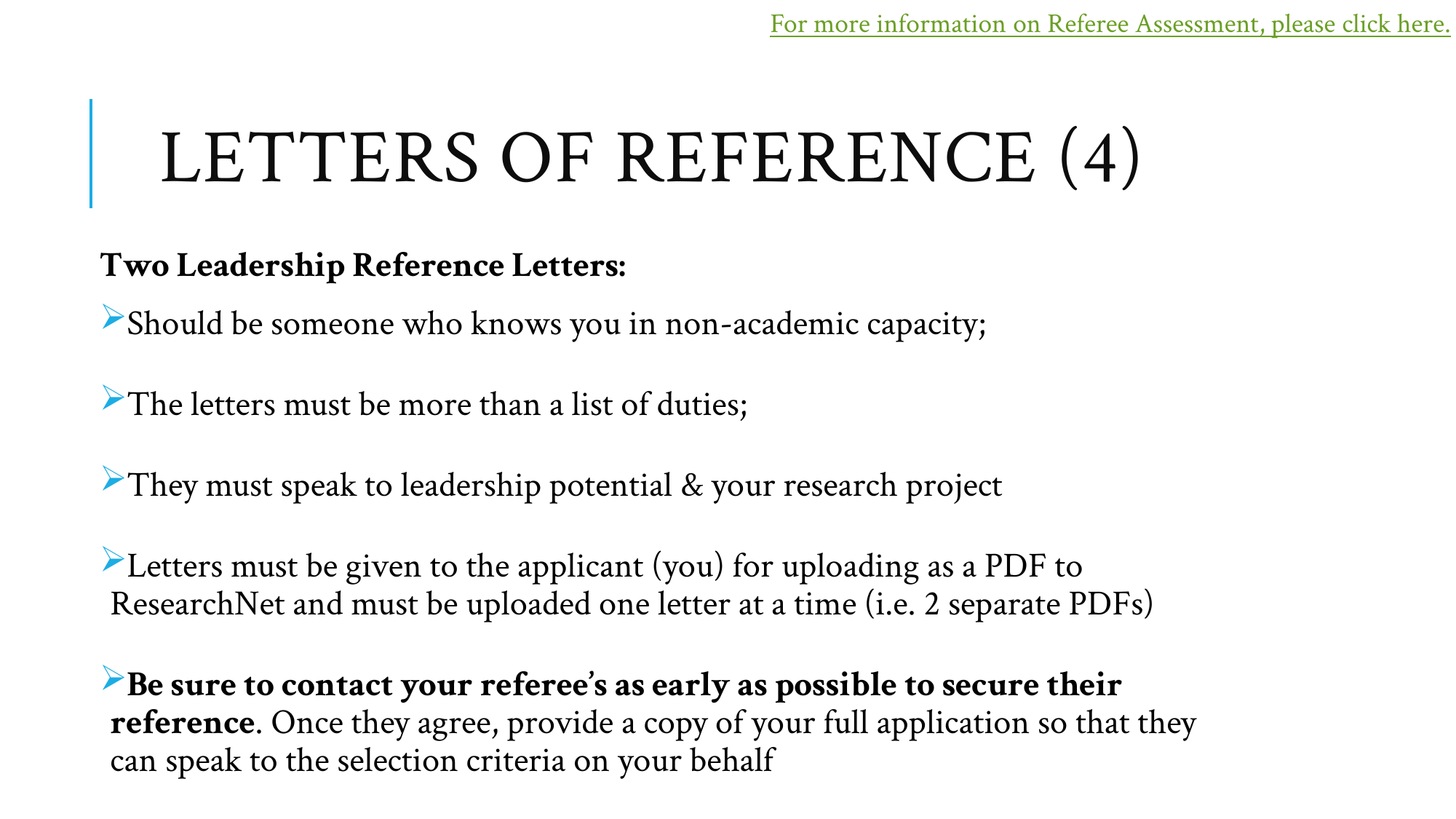

For more information on Referee Assessment, please click here.
# Letters of Reference (4)
Two Leadership Reference Letters:
Should be someone who knows you in non-academic capacity;

The letters must be more than a list of duties;

They must speak to leadership potential & your research project

Letters must be given to the applicant (you) for uploading as a PDF to ResearchNet and must be uploaded one letter at a time (i.e. 2 separate PDFs)

Be sure to contact your referee’s as early as possible to secure their reference. Once they agree, provide a copy of your full application so that they can speak to the selection criteria on your behalf